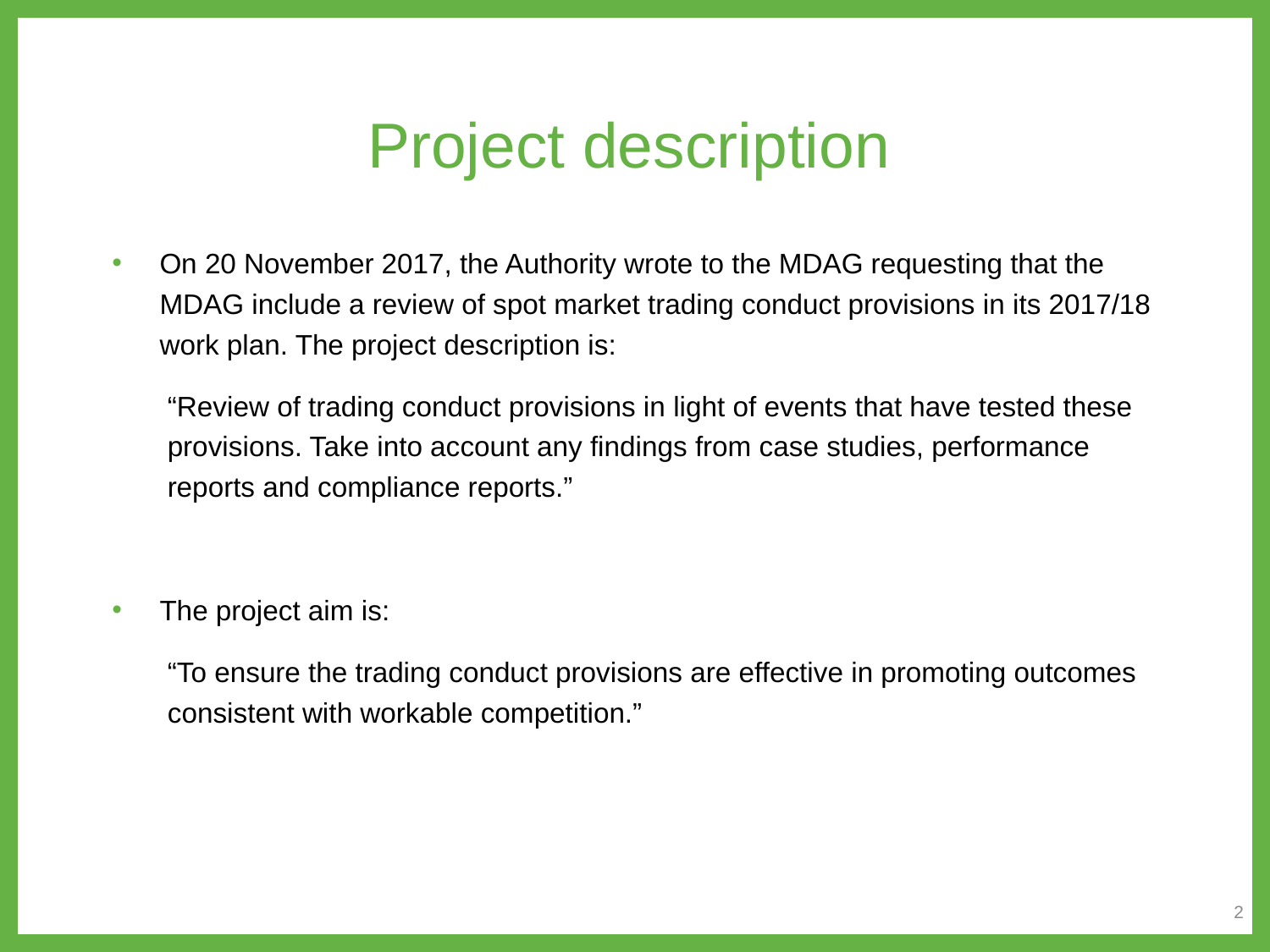

# Project description
On 20 November 2017, the Authority wrote to the MDAG requesting that the MDAG include a review of spot market trading conduct provisions in its 2017/18 work plan. The project description is:
“Review of trading conduct provisions in light of events that have tested these provisions. Take into account any findings from case studies, performance reports and compliance reports.”

The project aim is:
“To ensure the trading conduct provisions are effective in promoting outcomes consistent with workable competition.”
2